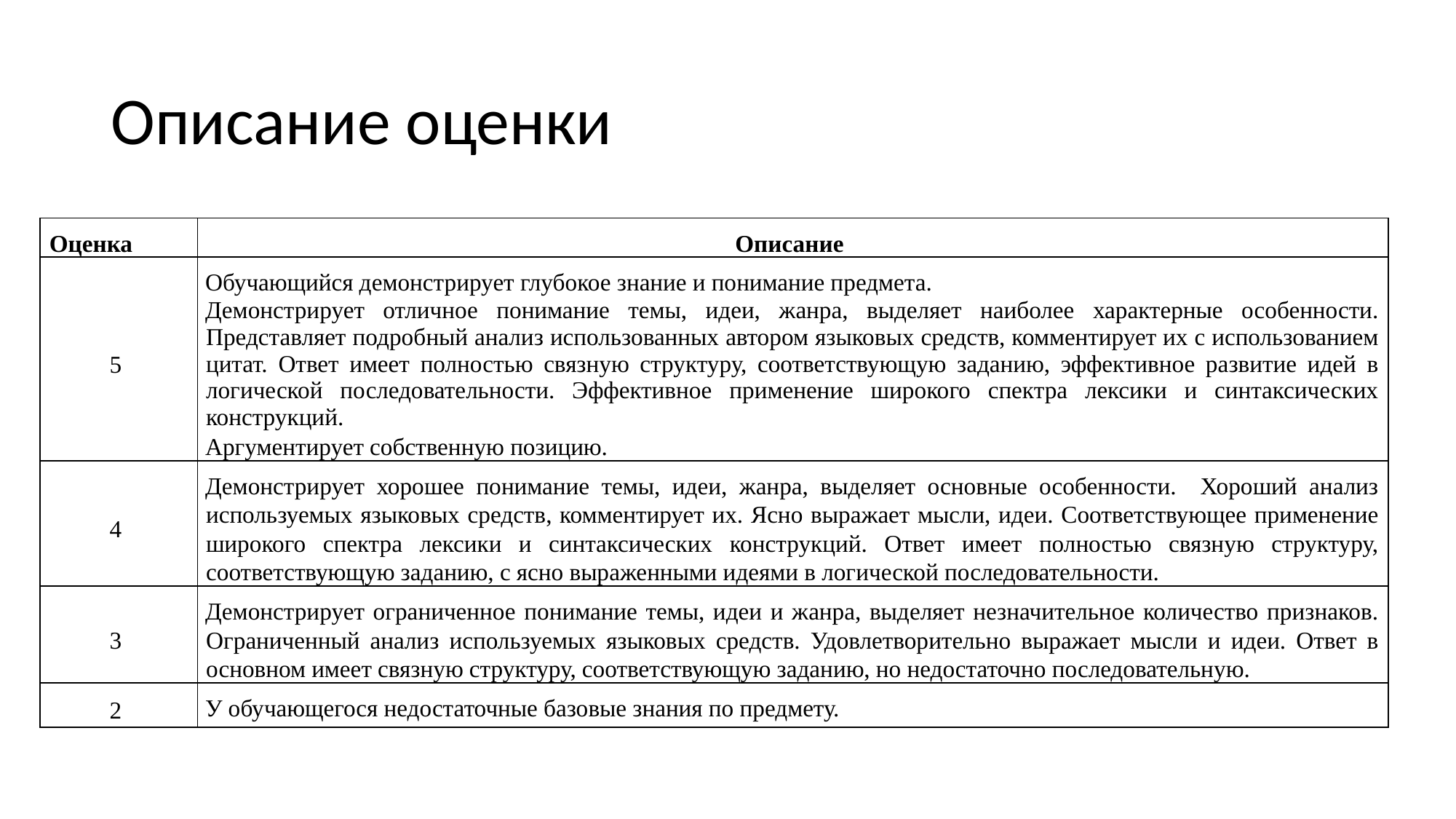

# Описание оценки
| Оценка | Описание |
| --- | --- |
| 5 | Обучающийся демонстрирует глубокое знание и понимание предмета. Демонстрирует отличное понимание темы, идеи, жанра, выделяет наиболее характерные особенности. Представляет подробный анализ использованных автором языковых средств, комментирует их с использованием цитат. Ответ имеет полностью связную структуру, соответствующую заданию, эффективное развитие идей в логической последовательности. Эффективное применение широкого спектра лексики и синтаксических конструкций. Аргументирует собственную позицию. |
| 4 | Демонстрирует хорошее понимание темы, идеи, жанра, выделяет основные особенности. Хороший анализ используемых языковых средств, комментирует их. Ясно выражает мысли, идеи. Соответствующее применение широкого спектра лексики и синтаксических конструкций. Ответ имеет полностью связную структуру, соответствующую заданию, с ясно выраженными идеями в логической последовательности. |
| 3 | Демонстрирует ограниченное понимание темы, идеи и жанра, выделяет незначительное количество признаков. Ограниченный анализ используемых языковых средств. Удовлетворительно выражает мысли и идеи. Ответ в основном имеет связную структуру, соответствующую заданию, но недостаточно последовательную. |
| 2 | У обучающегося недостаточные базовые знания по предмету. |